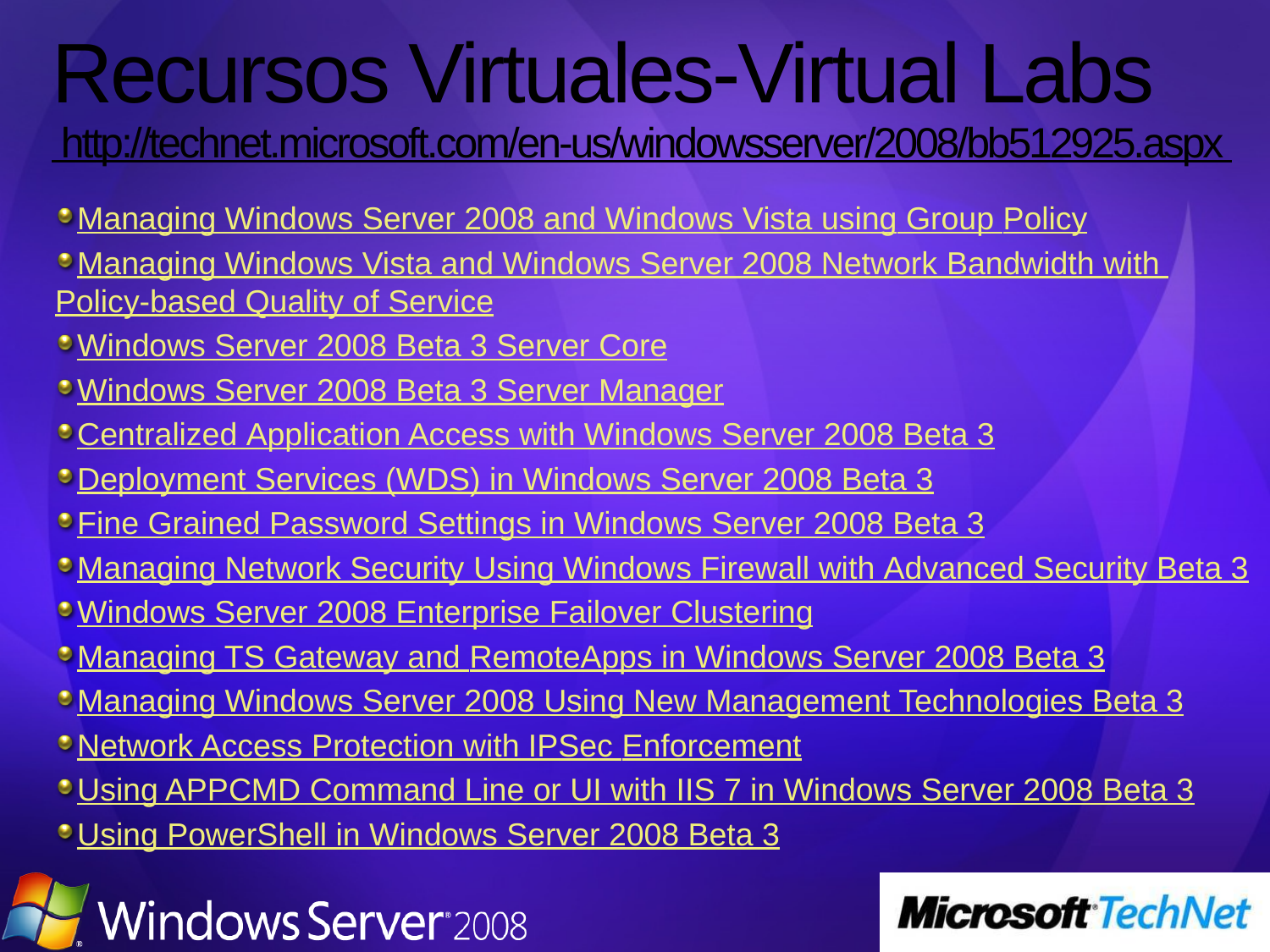

# Recursos Virtuales-Virtual Labs http://technet.microsoft.com/en-us/windowsserver/2008/bb512925.aspx
Managing Windows Server 2008 and Windows Vista using Group Policy
Managing Windows Vista and Windows Server 2008 Network Bandwidth with Policy-based Quality of Service
Windows Server 2008 Beta 3 Server Core
Windows Server 2008 Beta 3 Server Manager
Centralized Application Access with Windows Server 2008 Beta 3
Deployment Services (WDS) in Windows Server 2008 Beta 3
Fine Grained Password Settings in Windows Server 2008 Beta 3
Managing Network Security Using Windows Firewall with Advanced Security Beta 3
Windows Server 2008 Enterprise Failover Clustering
Managing TS Gateway and RemoteApps in Windows Server 2008 Beta 3
Managing Windows Server 2008 Using New Management Technologies Beta 3
Network Access Protection with IPSec Enforcement
Using APPCMD Command Line or UI with IIS 7 in Windows Server 2008 Beta 3
Using PowerShell in Windows Server 2008 Beta 3